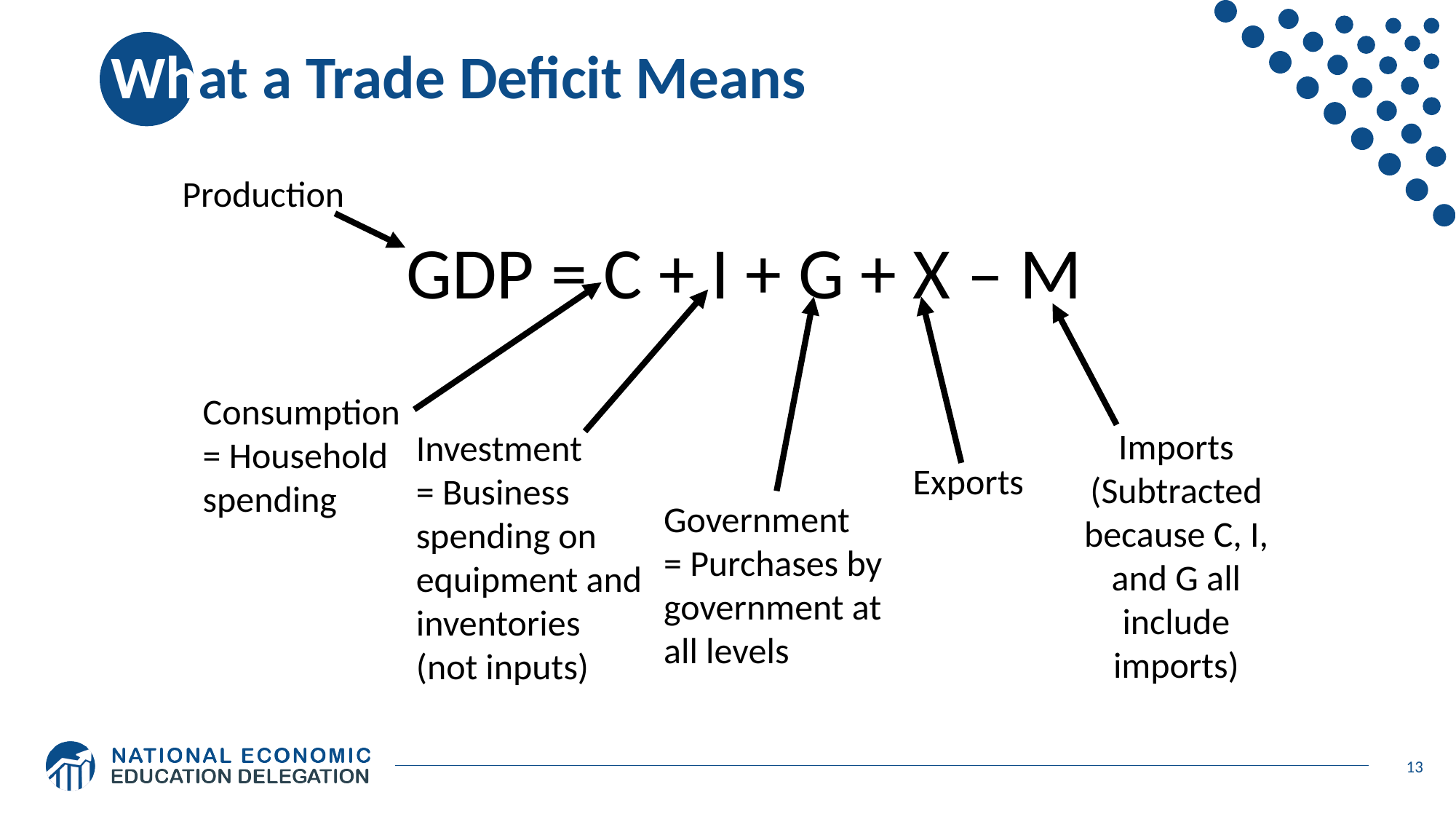

# What a Trade Deficit Means
Production
GDP = C + I + G + X – M
Consumption
= Household spending
Imports
(Subtracted because C, I, and G all include imports)
Investment
= Business spending on equipment and inventories (not inputs)
Exports
Government
= Purchases by government at all levels
13